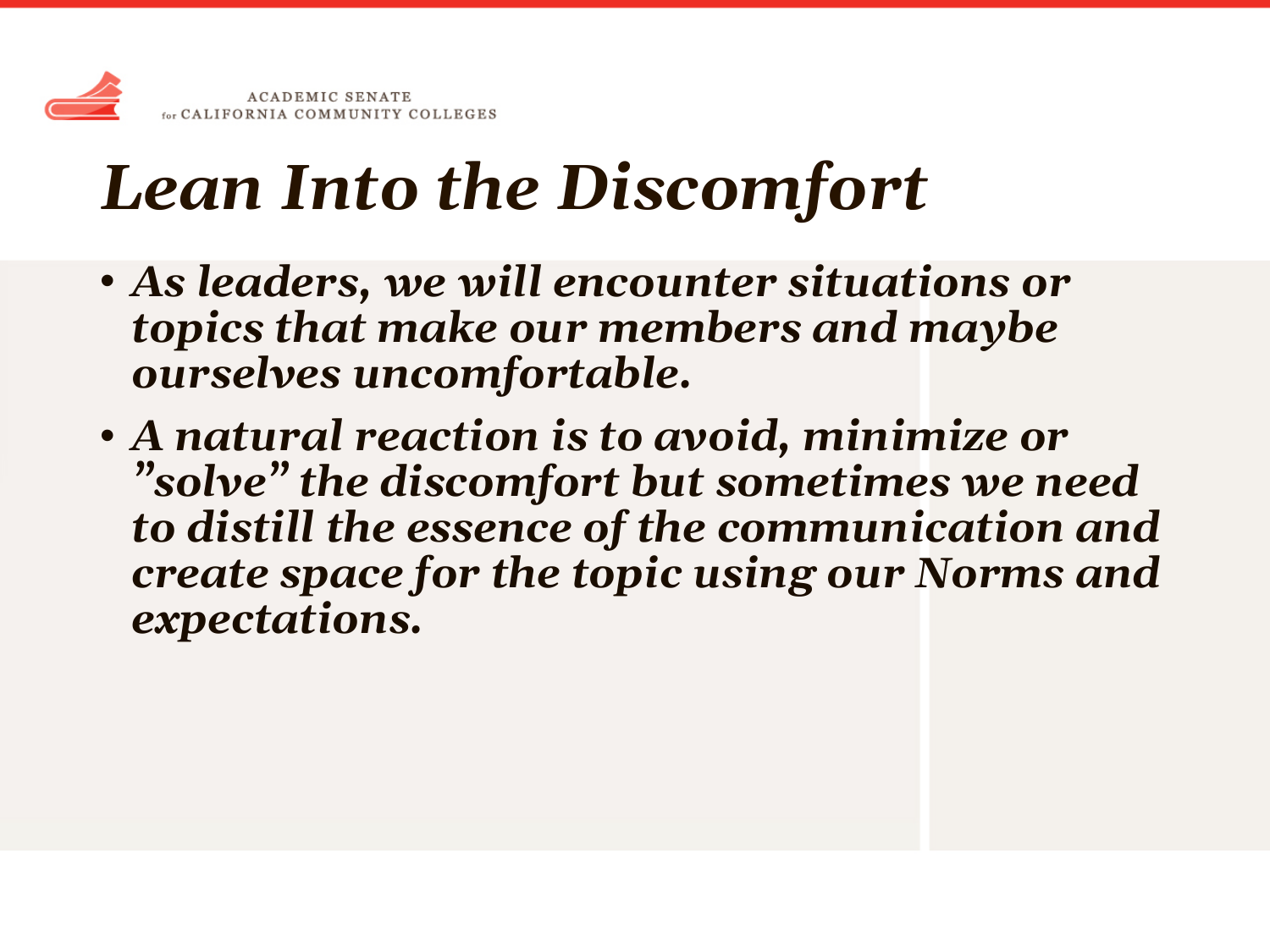

# Lean Into the Discomfort
As leaders, we will encounter situations or topics that make our members and maybe ourselves uncomfortable.
A natural reaction is to avoid, minimize or ”solve” the discomfort but sometimes we need to distill the essence of the communication and create space for the topic using our Norms and expectations.